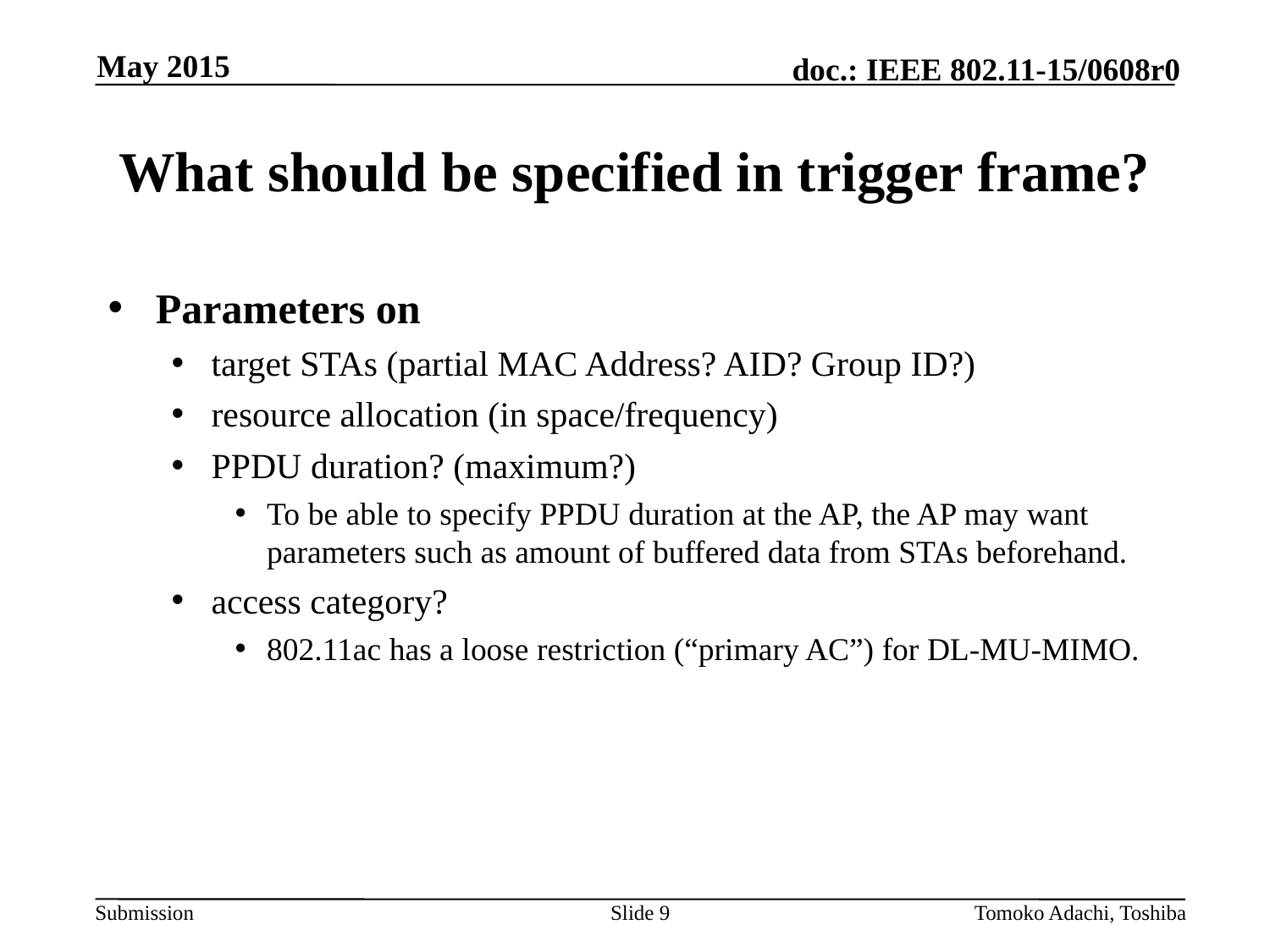

May 2015
# What should be specified in trigger frame?
Parameters on
target STAs (partial MAC Address? AID? Group ID?)
resource allocation (in space/frequency)
PPDU duration? (maximum?)
To be able to specify PPDU duration at the AP, the AP may want parameters such as amount of buffered data from STAs beforehand.
access category?
802.11ac has a loose restriction (“primary AC”) for DL-MU-MIMO.

Slide 9
Tomoko Adachi, Toshiba